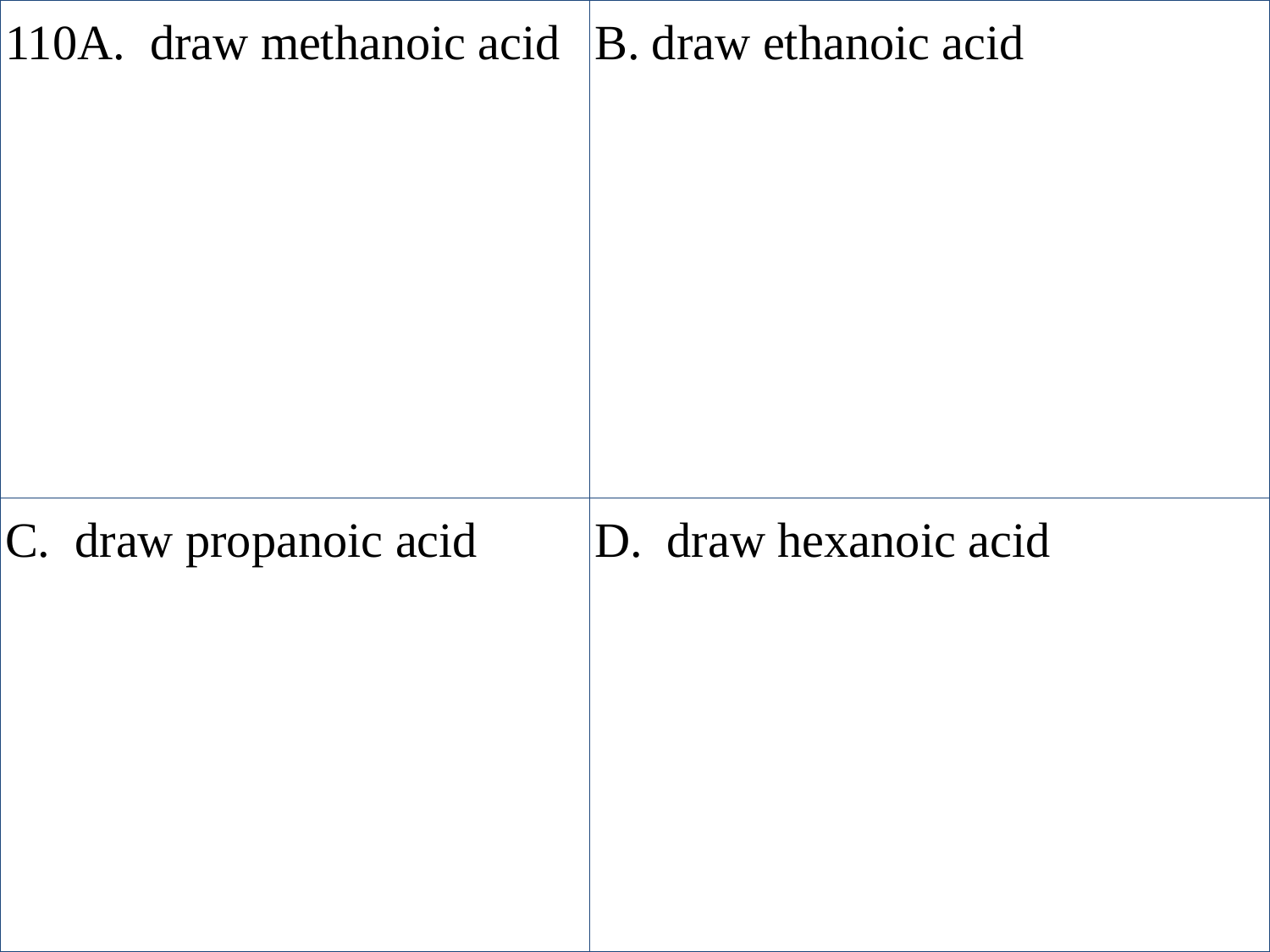

| 110A. draw methanoic acid | B. draw ethanoic acid |
| --- | --- |
| C. draw propanoic acid | D. draw hexanoic acid |